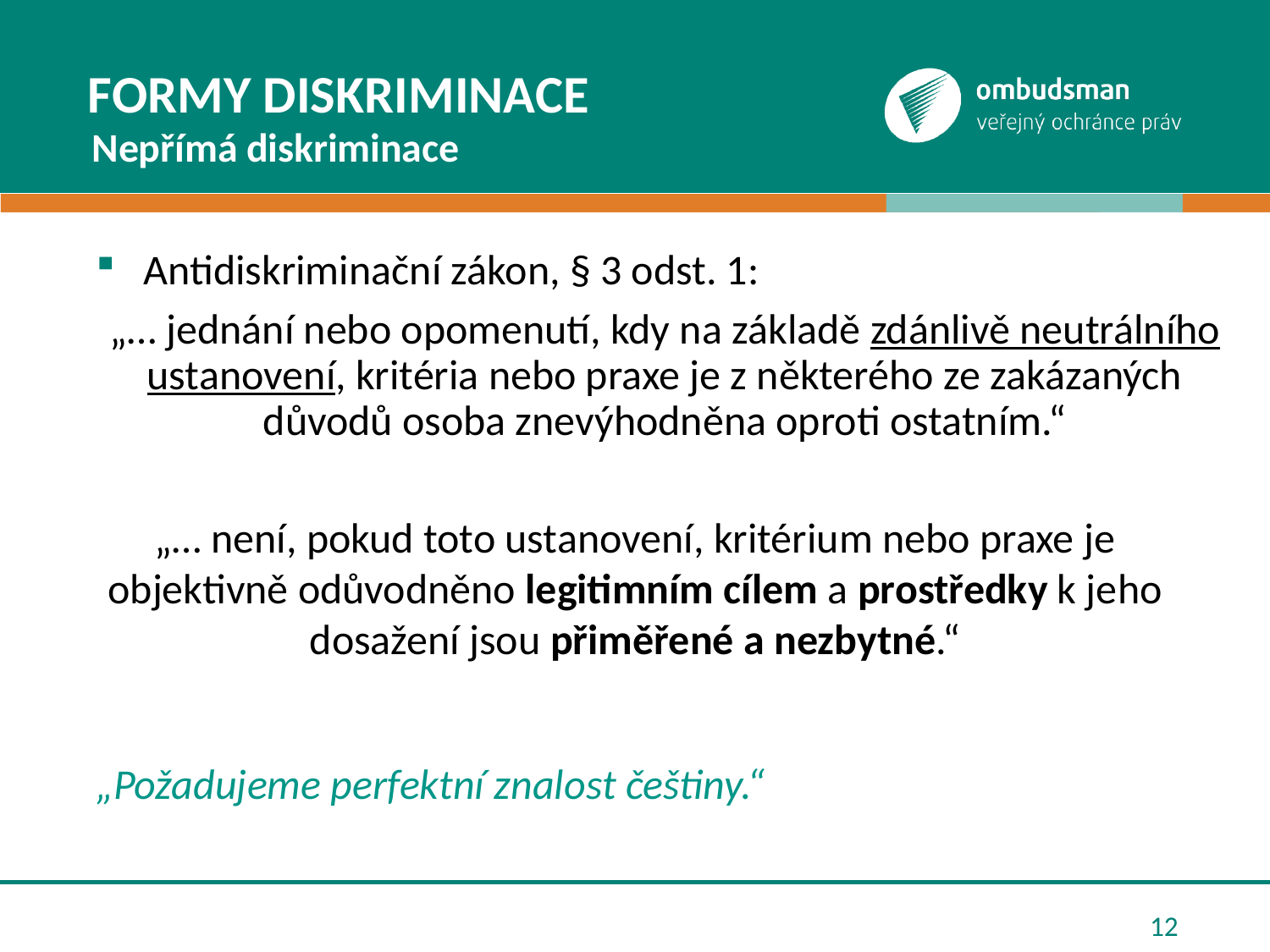

# Formy diskriminace
Nepřímá diskriminace
Antidiskriminační zákon, § 3 odst. 1:
„… jednání nebo opomenutí, kdy na základě zdánlivě neutrálního ustanovení, kritéria nebo praxe je z některého ze zakázaných důvodů osoba znevýhodněna oproti ostatním.“

„Požadujeme perfektní znalost češtiny.“

„… není, pokud toto ustanovení, kritérium nebo praxe je objektivně odůvodněno legitimním cílem a prostředky k jeho dosažení jsou přiměřené a nezbytné.“

12